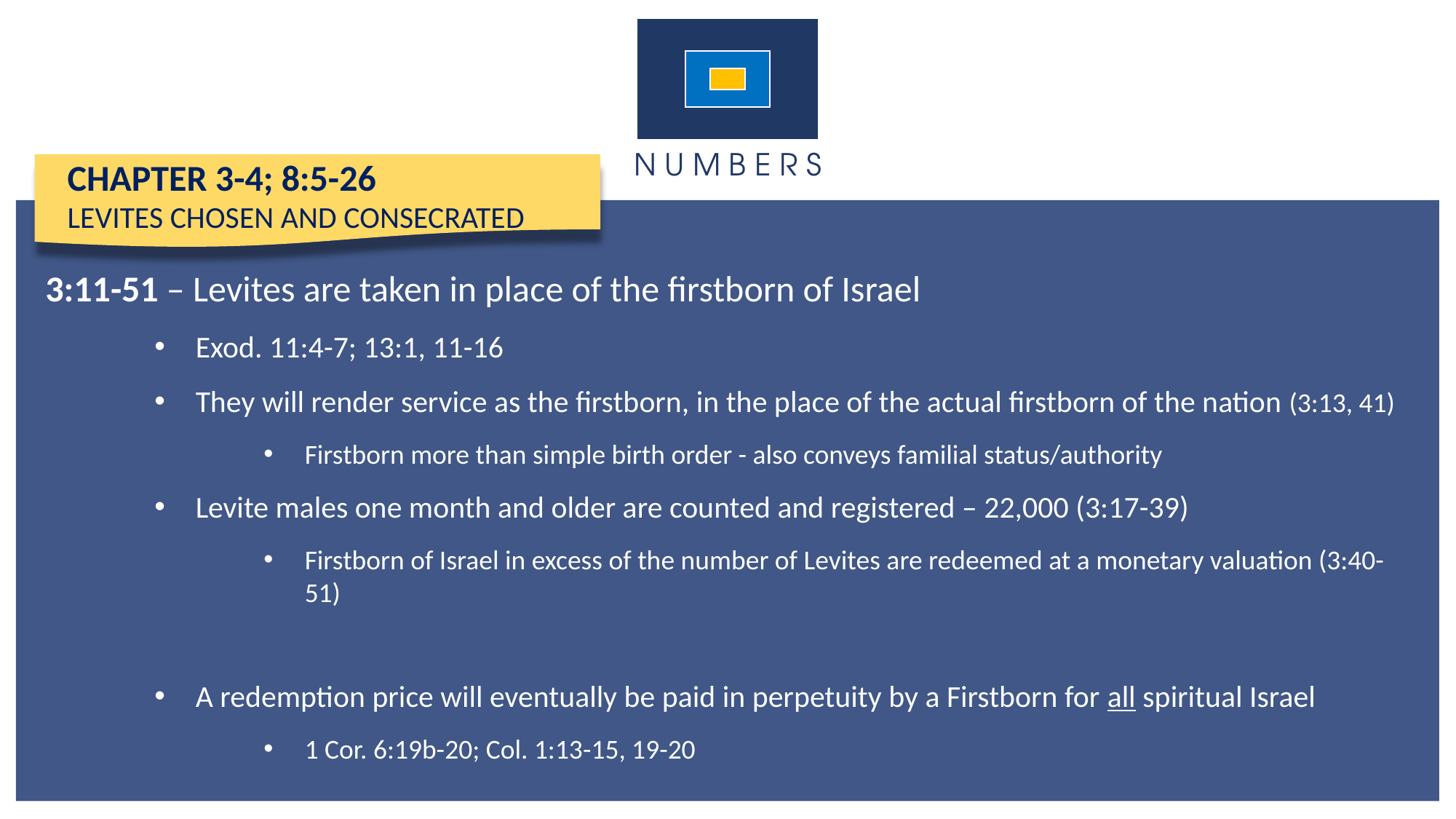

N U M B E R S
CHAPTER 3-4; 8:5-26
LEVITES CHOSEN AND CONSECRATED

3:11-51 – Levites are taken in place of the firstborn of Israel
Exod. 11:4-7; 13:1, 11-16
They will render service as the firstborn, in the place of the actual firstborn of the nation (3:13, 41)
Firstborn more than simple birth order - also conveys familial status/authority
Levite males one month and older are counted and registered – 22,000 (3:17-39)
Firstborn of Israel in excess of the number of Levites are redeemed at a monetary valuation (3:40-51)

A redemption price will eventually be paid in perpetuity by a Firstborn for all spiritual Israel
1 Cor. 6:19b-20; Col. 1:13-15, 19-20